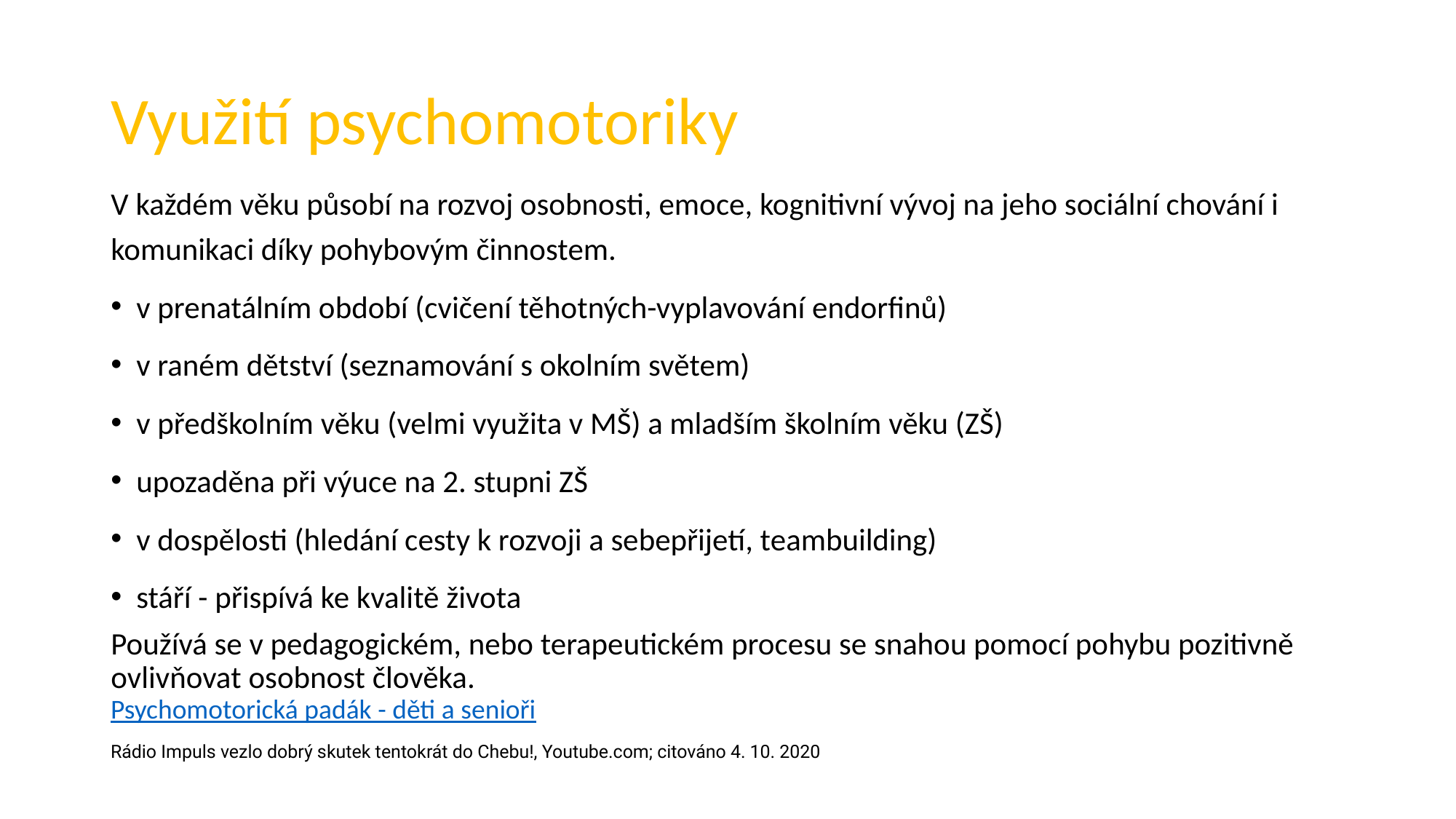

# Využití psychomotoriky
V každém věku působí na rozvoj osobnosti, emoce, kognitivní vývoj na jeho sociální chování i komunikaci díky pohybovým činnostem.
v prenatálním období (cvičení těhotných-vyplavování endorfinů)
v raném dětství (seznamování s okolním světem)
v předškolním věku (velmi využita v MŠ) a mladším školním věku (ZŠ)
upozaděna při výuce na 2. stupni ZŠ
v dospělosti (hledání cesty k rozvoji a sebepřijetí, teambuilding)
stáří - přispívá ke kvalitě života
Používá se v pedagogickém, nebo terapeutickém procesu se snahou pomocí pohybu pozitivně ovlivňovat osobnost člověka.
Psychomotorická padák - děti a senioři
Rádio Impuls vezlo dobrý skutek tentokrát do Chebu!, Youtube.com; citováno 4. 10. 2020